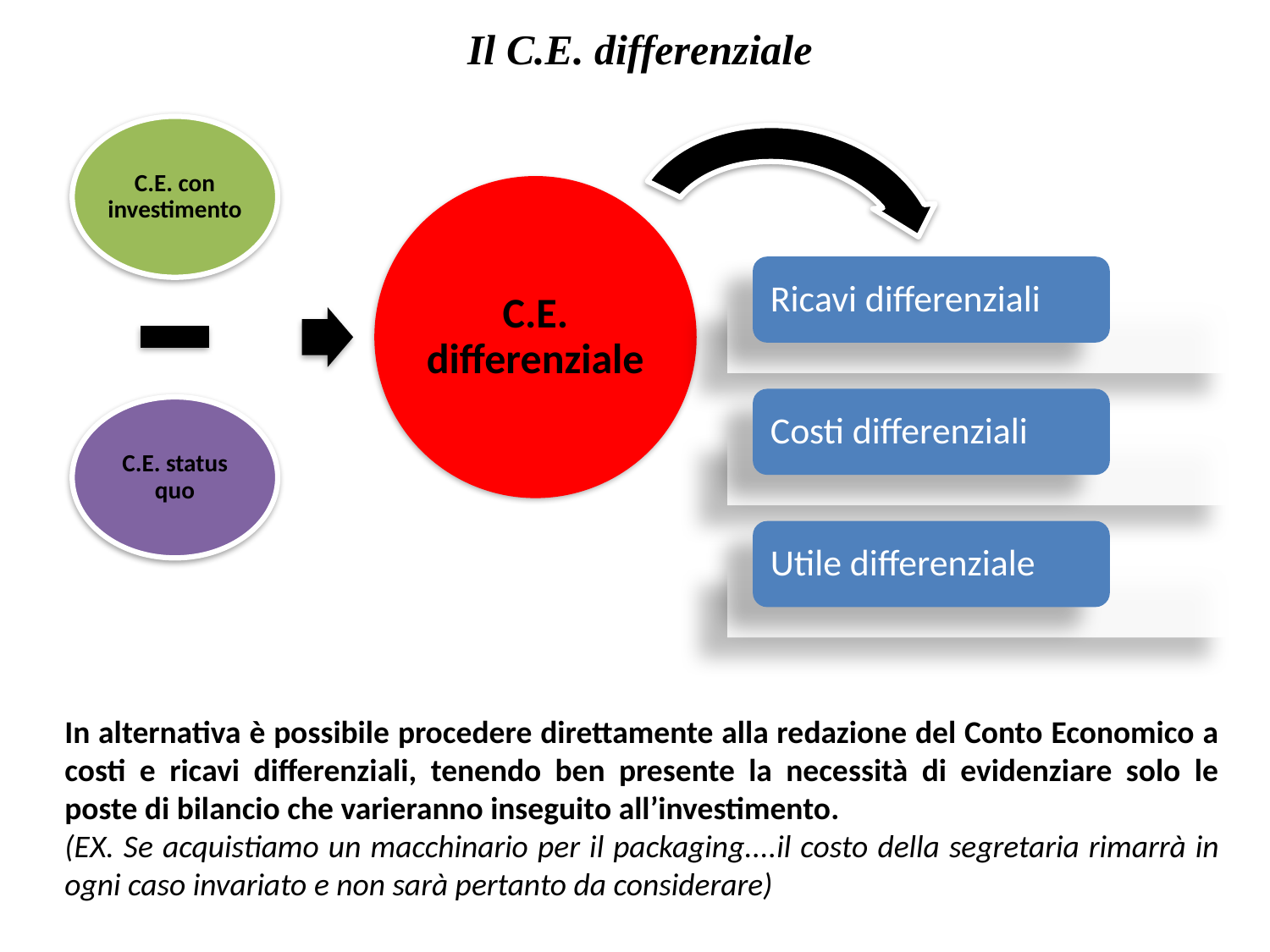

Il C.E. differenziale

C.E. con investimento

C.E. status quo

C.E. differenziale
Ricavi differenziali
Costi differenziali
Utile differenziale
In alternativa è possibile procedere direttamente alla redazione del Conto Economico a costi e ricavi differenziali, tenendo ben presente la necessità di evidenziare solo le poste di bilancio che varieranno inseguito all’investimento.
(EX. Se acquistiamo un macchinario per il packaging....il costo della segretaria rimarrà in ogni caso invariato e non sarà pertanto da considerare)